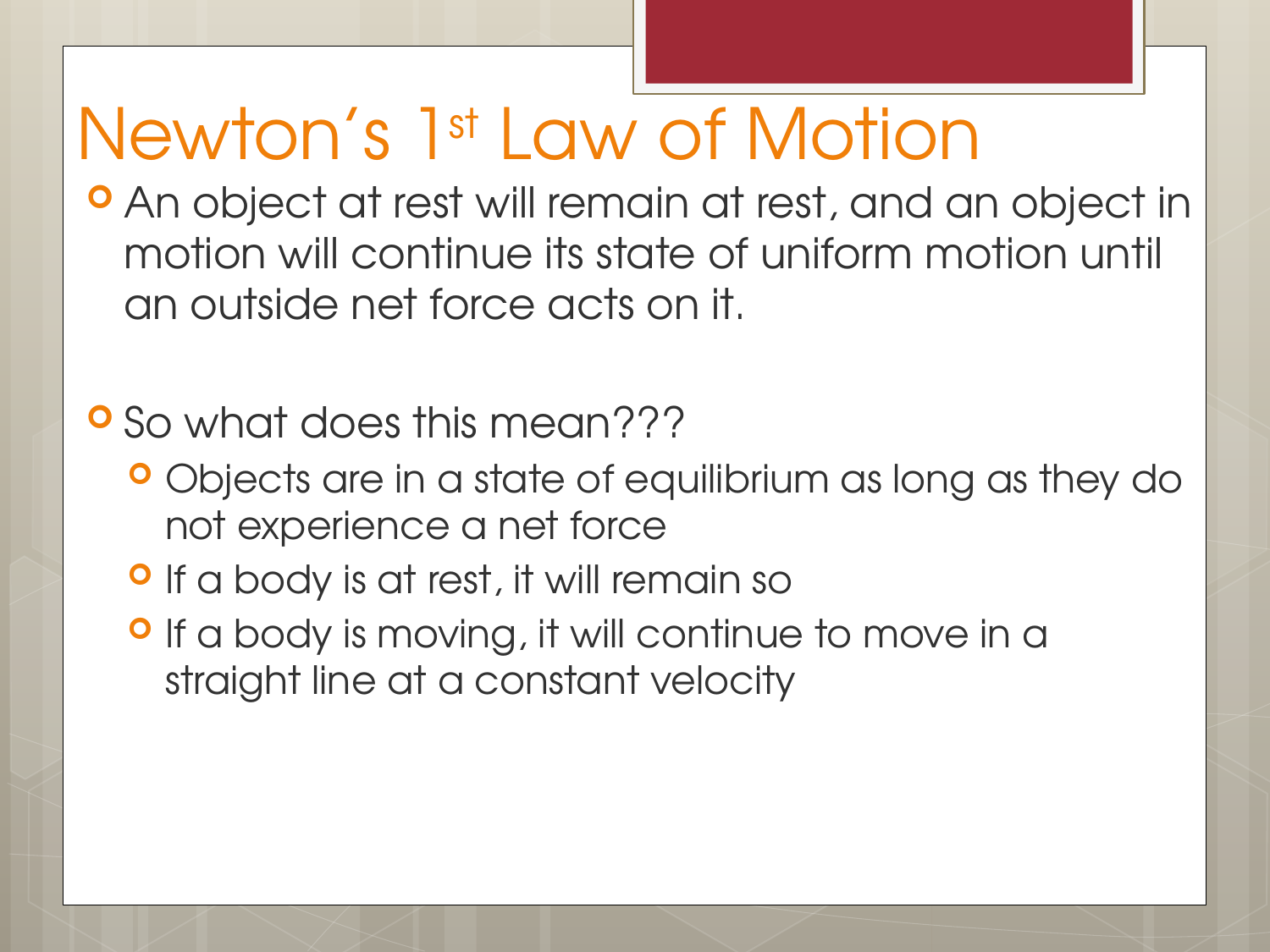

# Newton’s 1st Law of Motion
An object at rest will remain at rest, and an object in motion will continue its state of uniform motion until an outside net force acts on it.

So what does this mean???
Objects are in a state of equilibrium as long as they do not experience a net force
If a body is at rest, it will remain so
If a body is moving, it will continue to move in a straight line at a constant velocity